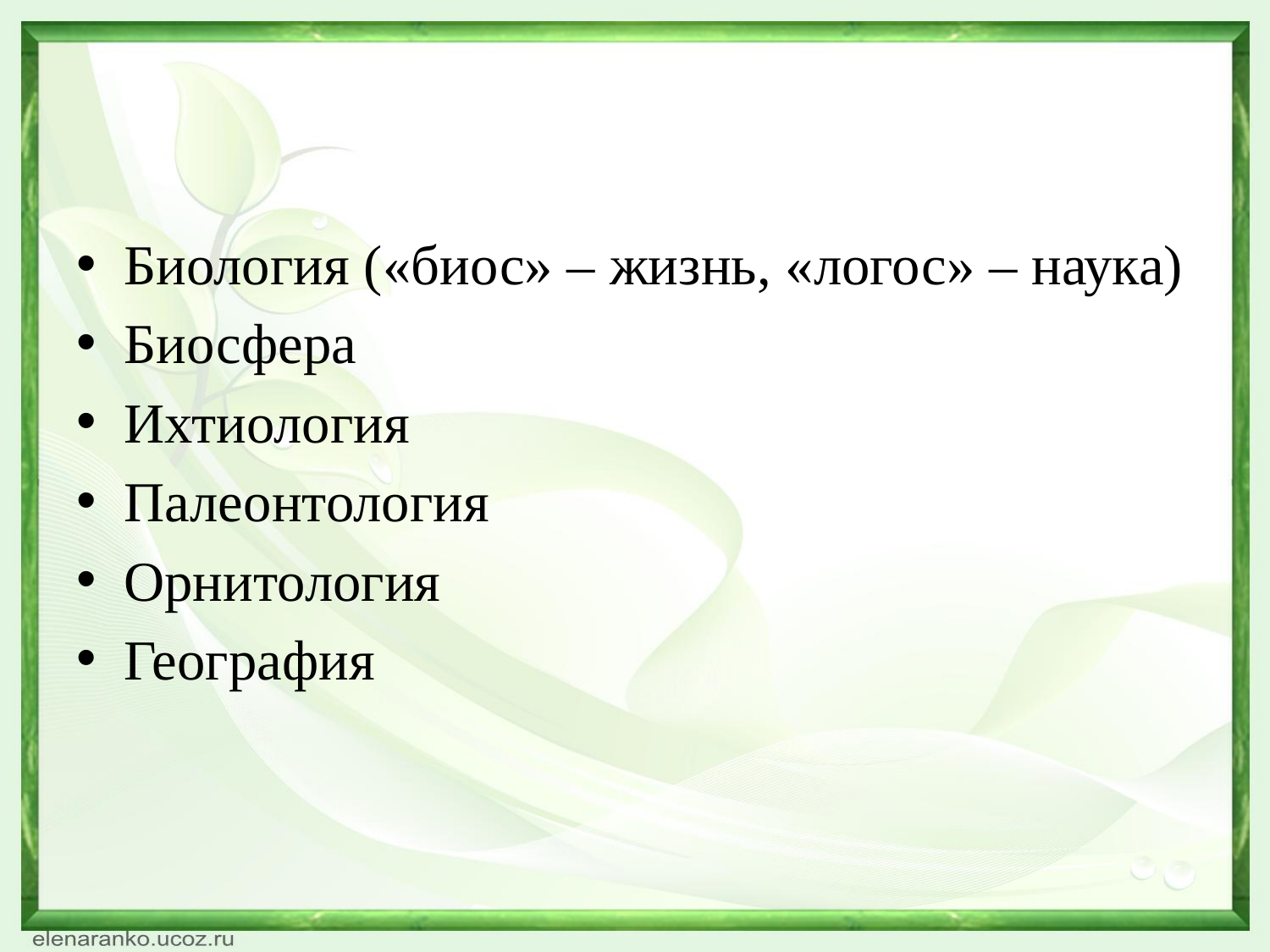

Биология («биос» – жизнь, «логос» – наука)
Биосфера
Ихтиология
Палеонтология
Орнитология
География